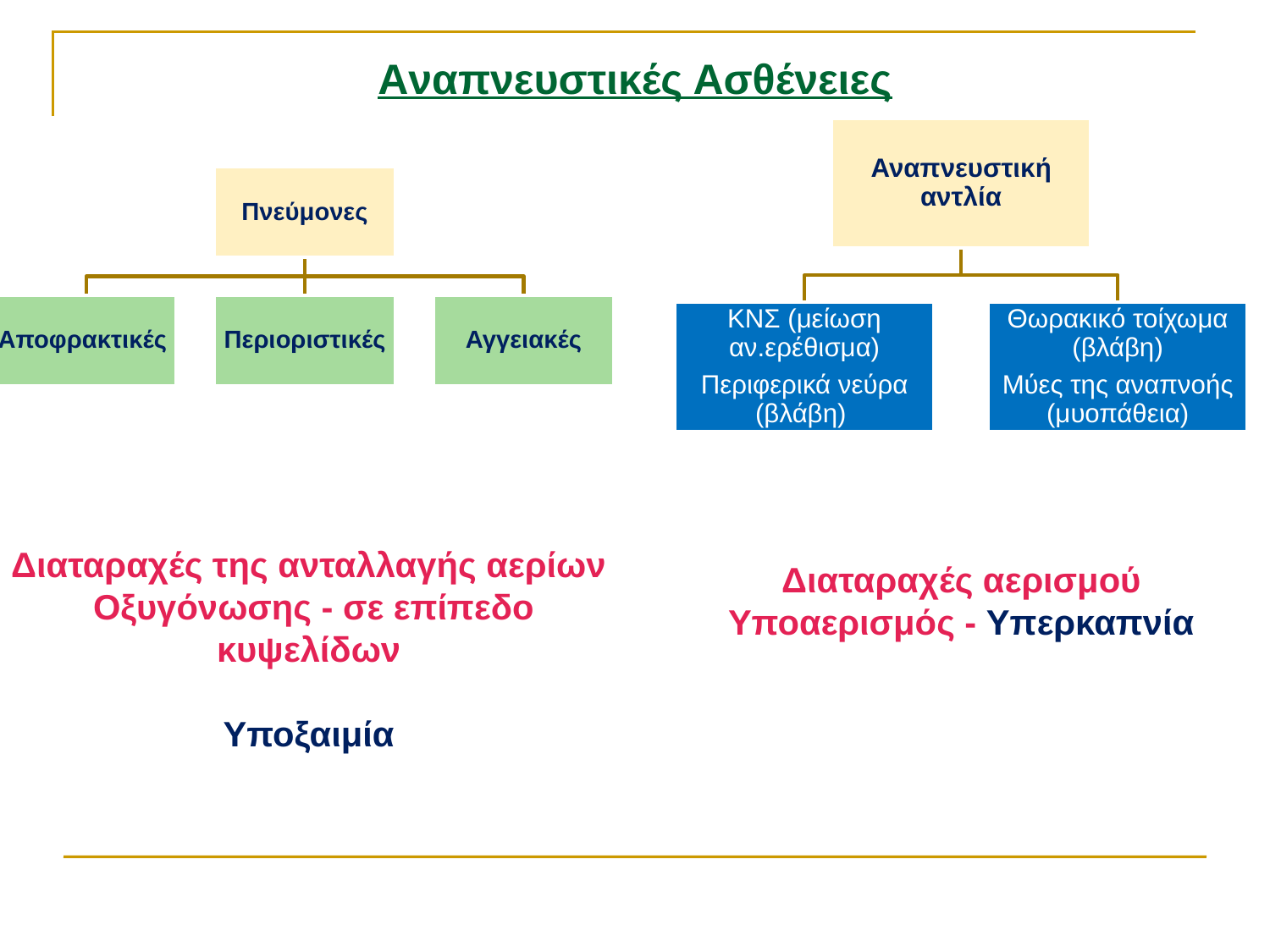

Aναπνευστικές Ασθένειες
Αναπνευστική αντλία
ΚΝΣ (μείωση αν.ερέθισμα)
Περιφερικά νεύρα (βλάβη)
Θωρακικό τοίχωμα (βλάβη)
Μύες της αναπνοής (μυοπάθεια)
Πνεύμονες
Αποφρακτικές
Περιοριστικές
Αγγειακές
Διαταραχές της ανταλλαγής αερίων
 Οξυγόνωσης - σε επίπεδο κυψελίδων

Υποξαιμία
Διαταραχές αερισμού
Υποαερισμός - Υπερκαπνία